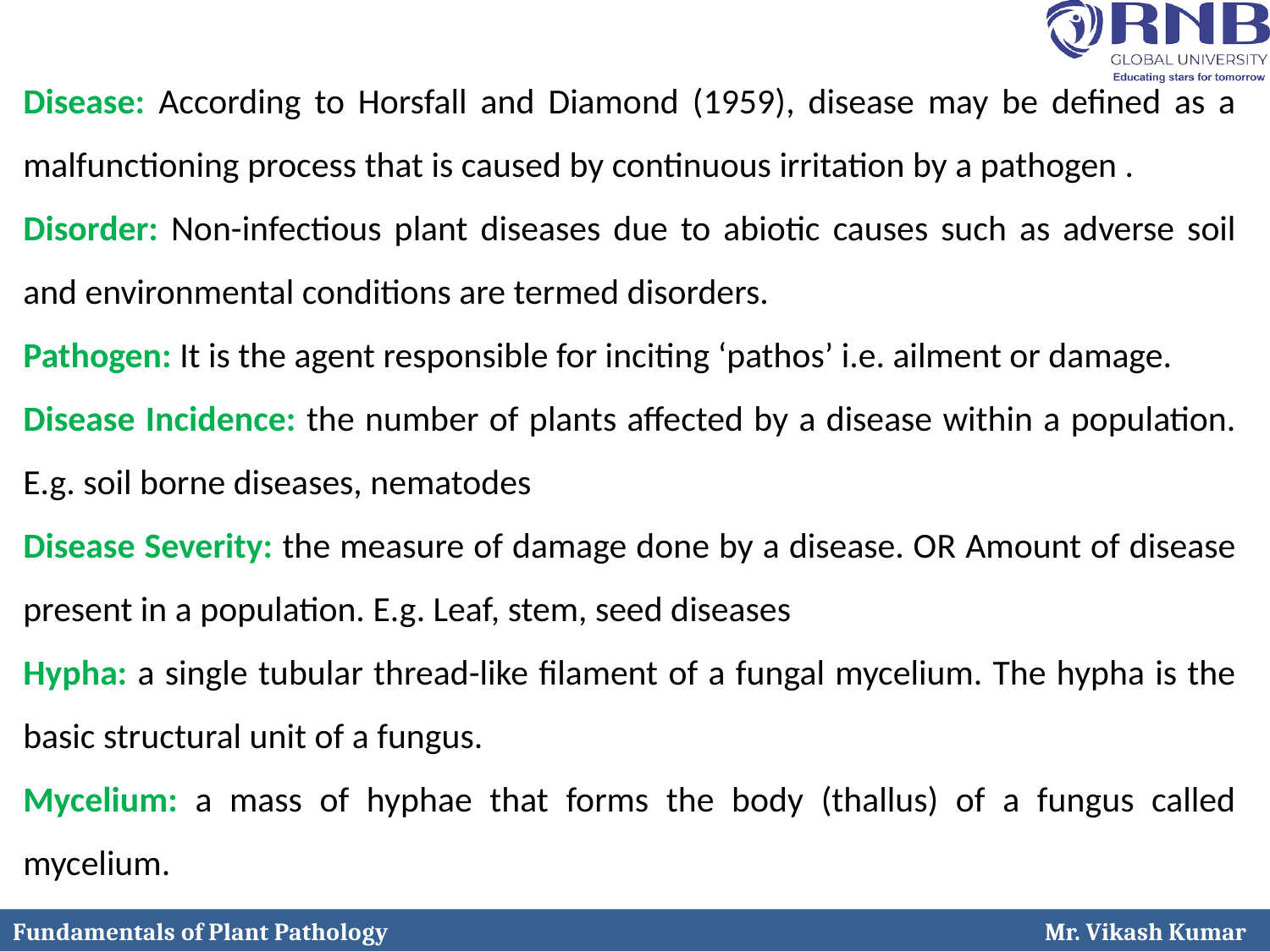

Disease: According to Horsfall and Diamond (1959), disease may be defined as a malfunctioning process that is caused by continuous irritation by a pathogen .
Disorder: Non-infectious plant diseases due to abiotic causes such as adverse soil and environmental conditions are termed disorders.
Pathogen: It is the agent responsible for inciting ‘pathos’ i.e. ailment or damage.
Disease Incidence: the number of plants affected by a disease within a population. E.g. soil borne diseases, nematodes
Disease Severity: the measure of damage done by a disease. OR Amount of disease present in a population. E.g. Leaf, stem, seed diseases
Hypha: a single tubular thread-like filament of a fungal mycelium. The hypha is the basic structural unit of a fungus.
Mycelium: a mass of hyphae that forms the body (thallus) of a fungus called mycelium.